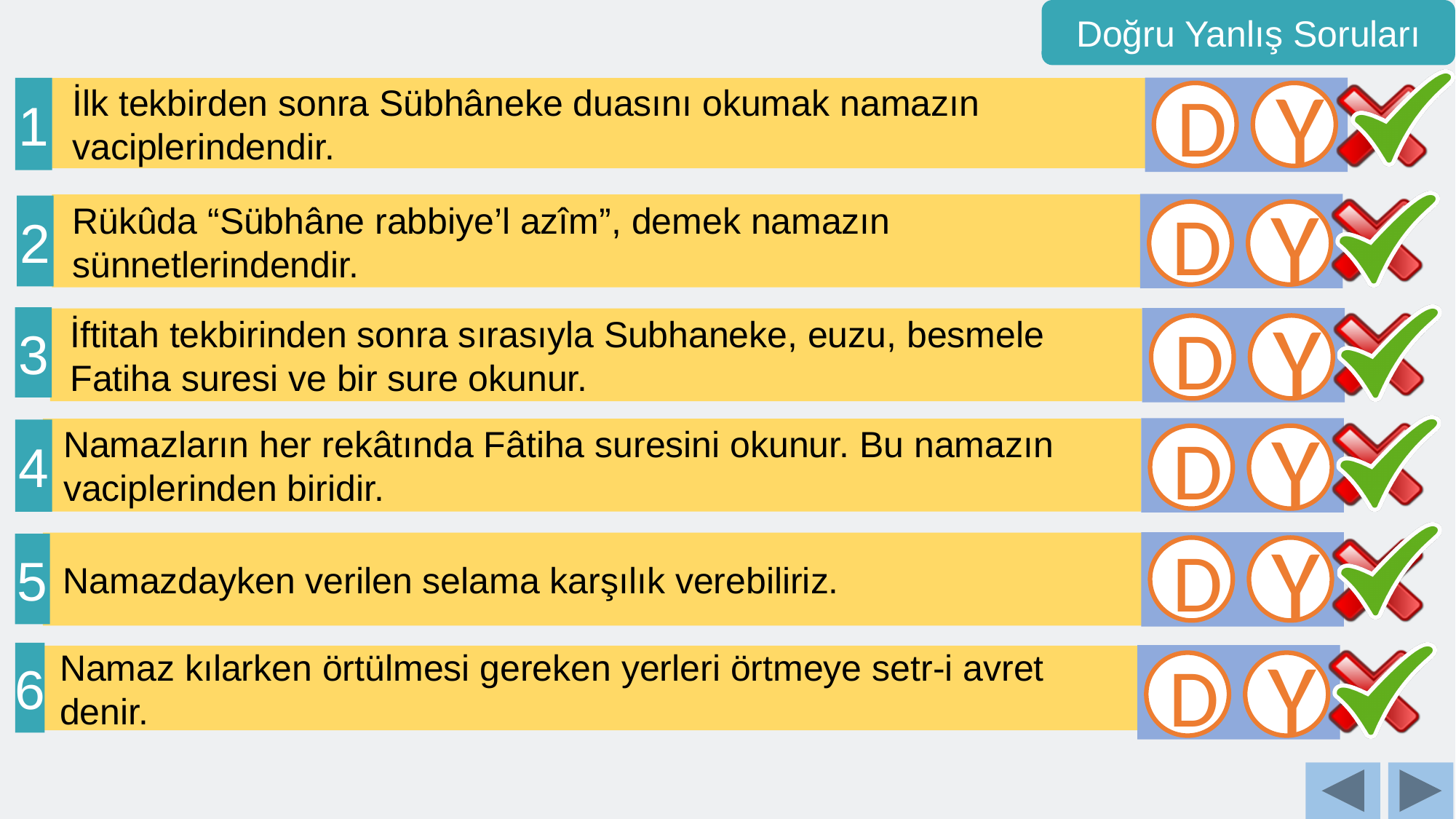

Doğru Yanlış Soruları

1
  İlk tekbirden sonra Sübhâneke duasını okumak namazın
  vaciplerindendir.

D
Y

  Rükûda “Sübhâne rabbiye’l azîm”, demek namazın
  sünnetlerindendir.
2
D
Y

3

  İftitah tekbirinden sonra sırasıyla Subhaneke, euzu, besmele
  Fatiha suresi ve bir sure okunur.
D
Y

  Namazların her rekâtında Fâtiha suresini okunur. Bu namazın
  vaciplerinden biridir.
4
D
Y

  Namazdayken verilen selama karşılık verebiliriz.

5
D
Y

6

  Namaz kılarken örtülmesi gereken yerleri örtmeye setr-i avret
  denir.
D
Y